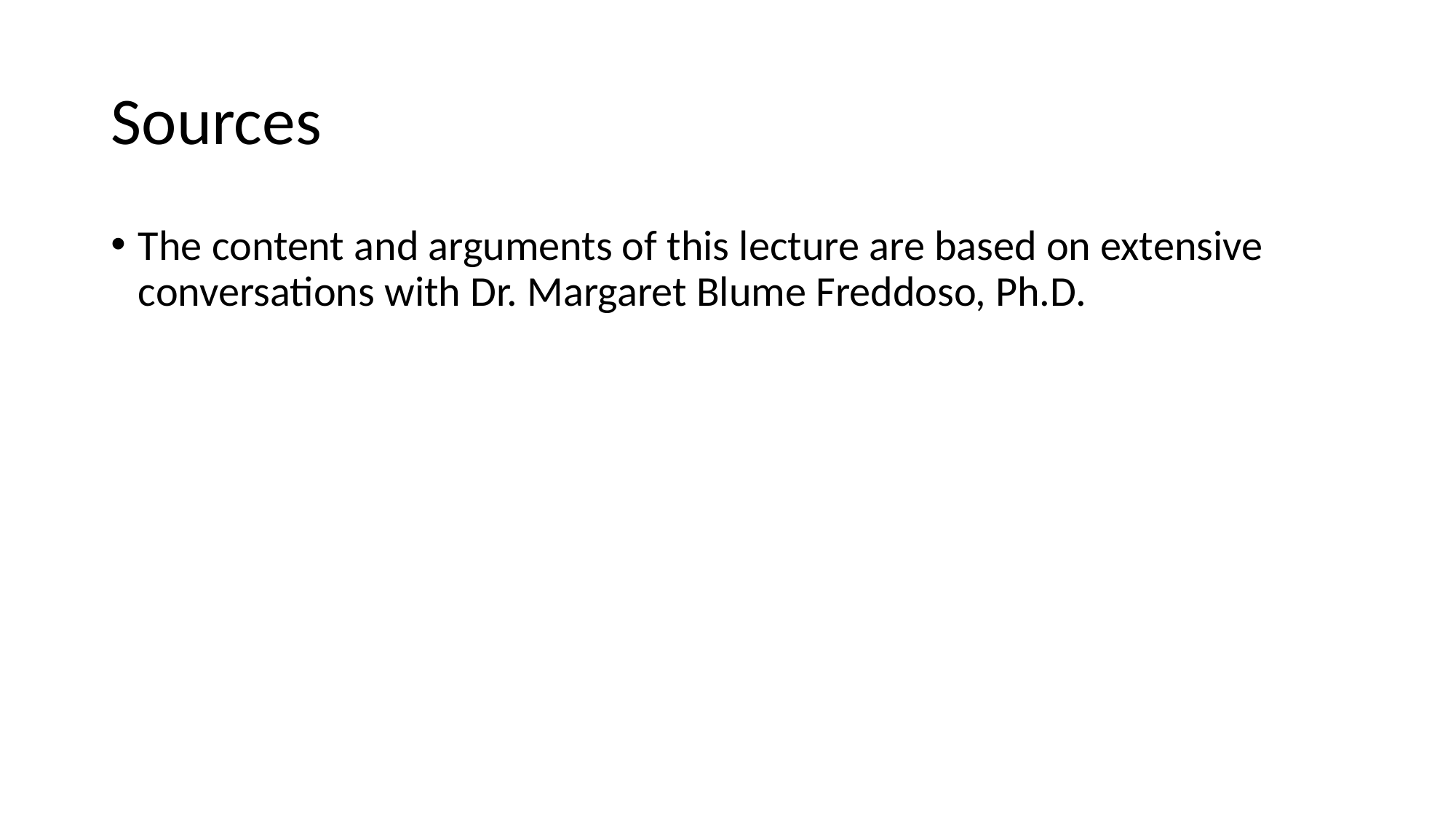

# Sources
The content and arguments of this lecture are based on extensive conversations with Dr. Margaret Blume Freddoso, Ph.D.